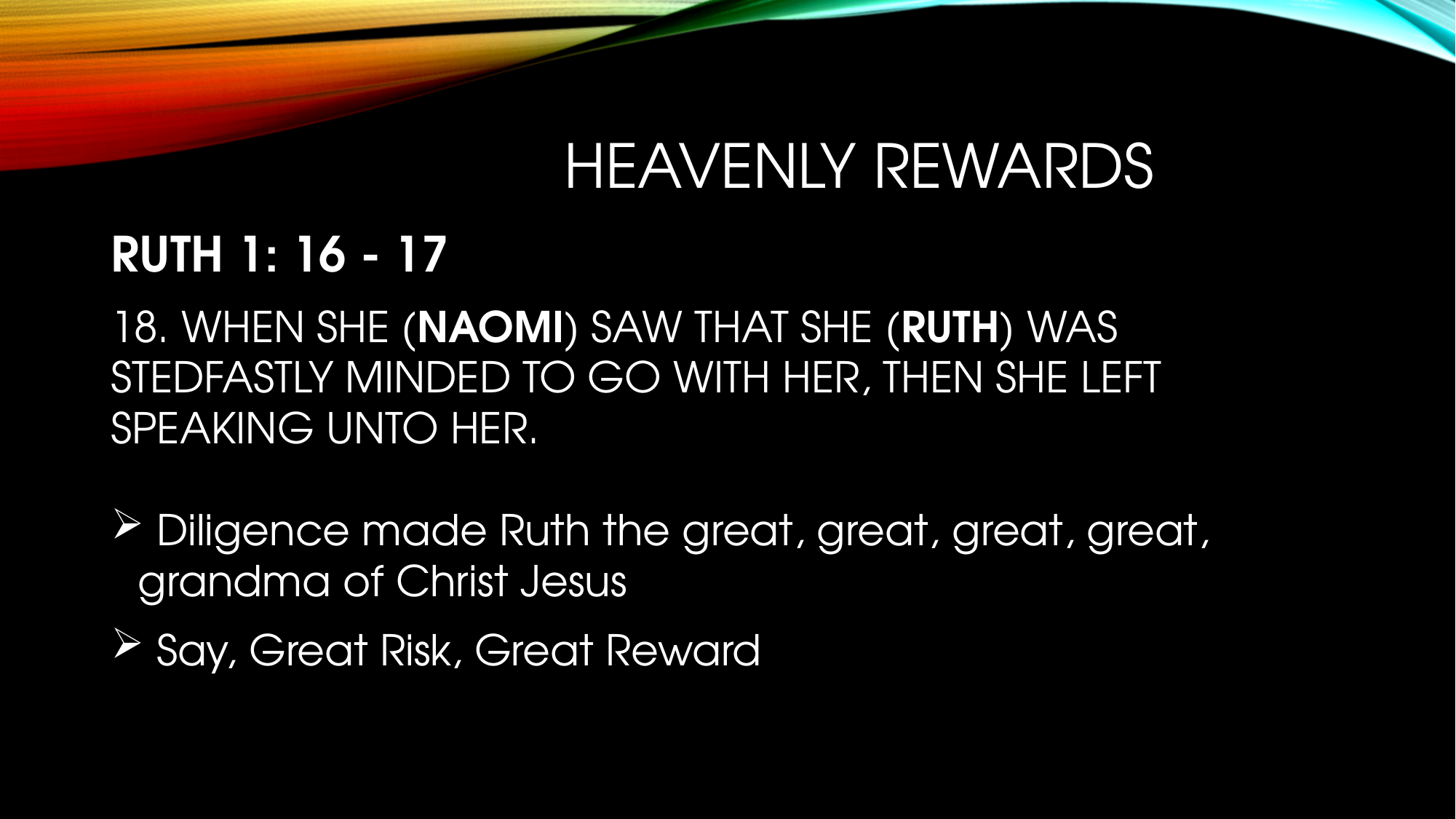

# Heavenly REWARDS
RUTH 1: 16 - 17

18. WHEN SHE (NAOMI) SAW THAT SHE (RUTH) WAS STEDFASTLY MINDED TO GO WITH HER, THEN SHE LEFT SPEAKING UNTO HER.

 Diligence made Ruth the great, great, great, great, grandma of Christ Jesus

 Say, Great Risk, Great Reward